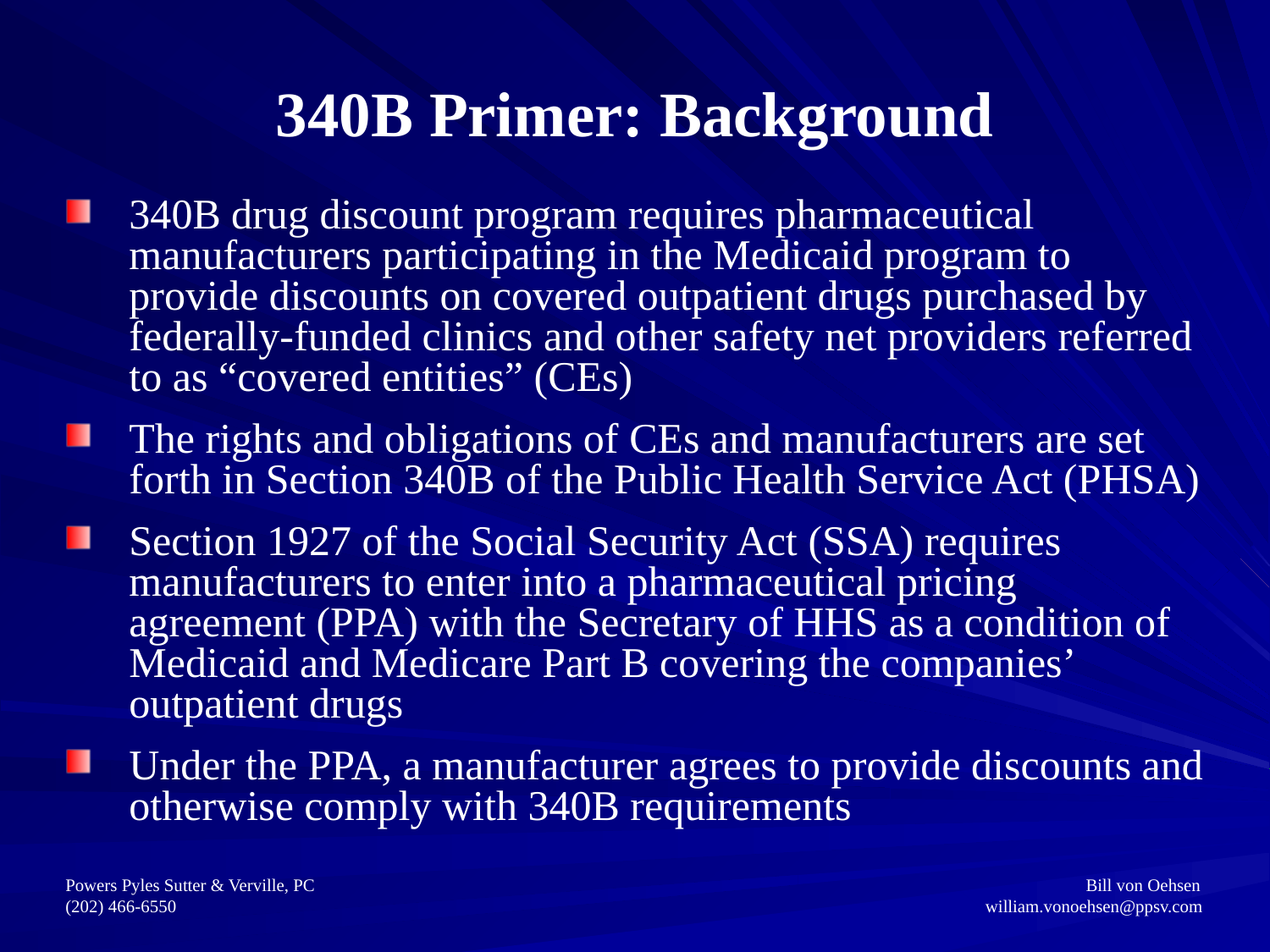

# 340B Primer: Background
340B drug discount program requires pharmaceutical manufacturers participating in the Medicaid program to provide discounts on covered outpatient drugs purchased by federally-funded clinics and other safety net providers referred to as “covered entities” (CEs)
The rights and obligations of CEs and manufacturers are set forth in Section 340B of the Public Health Service Act (PHSA)
Section 1927 of the Social Security Act (SSA) requires manufacturers to enter into a pharmaceutical pricing agreement (PPA) with the Secretary of HHS as a condition of Medicaid and Medicare Part B covering the companies’ outpatient drugs
Under the PPA, a manufacturer agrees to provide discounts and otherwise comply with 340B requirements

Powers Pyles Sutter & Verville, PC					     		 Bill von Oehsen
(202) 466-6550						                	       william.vonoehsen@ppsv.com